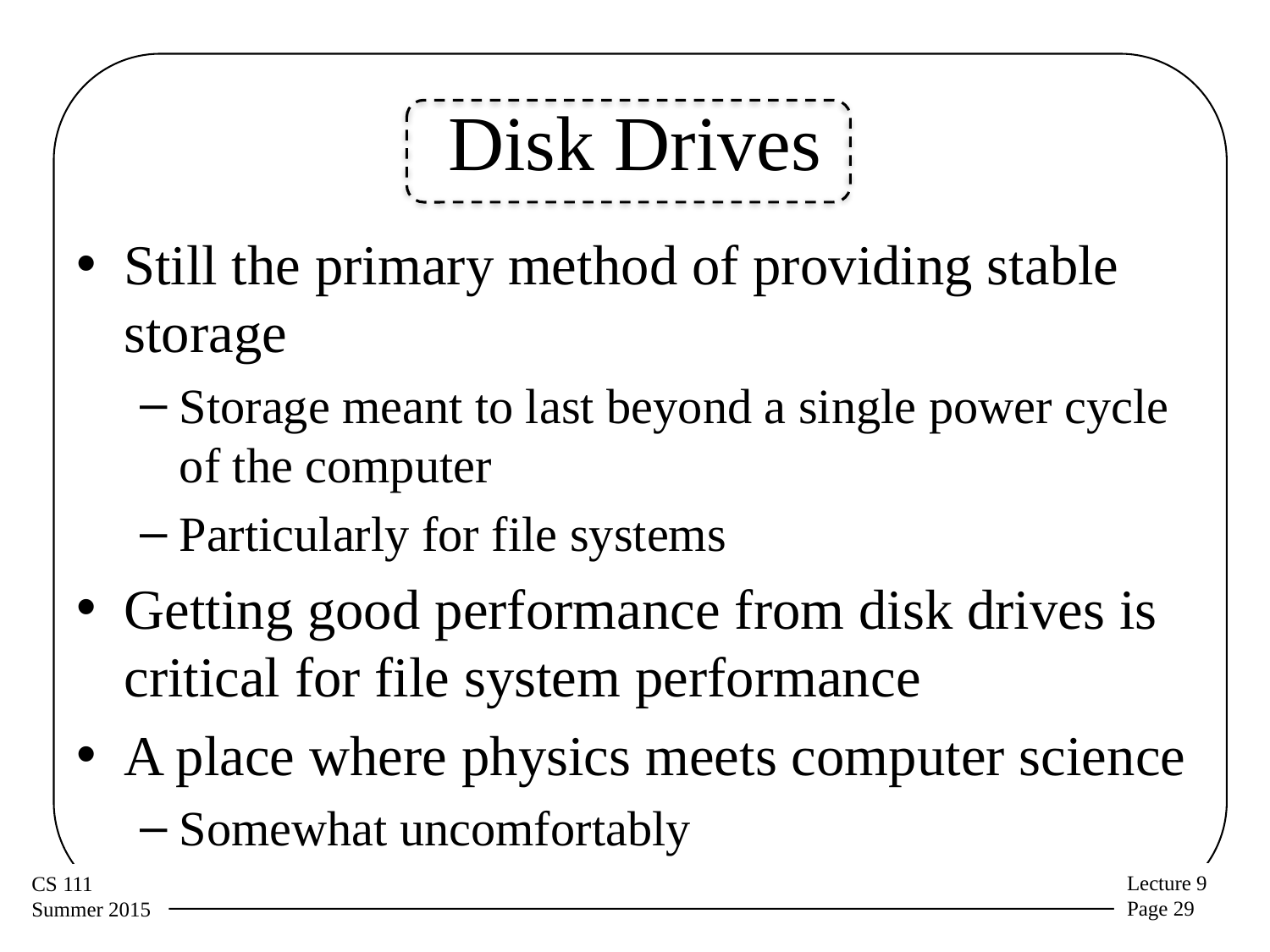

# Disk Drives

Still the primary method of providing stable storage
Storage meant to last beyond a single power cycle of the computer
Particularly for file systems
Getting good performance from disk drives is critical for file system performance
A place where physics meets computer science
Somewhat uncomfortably